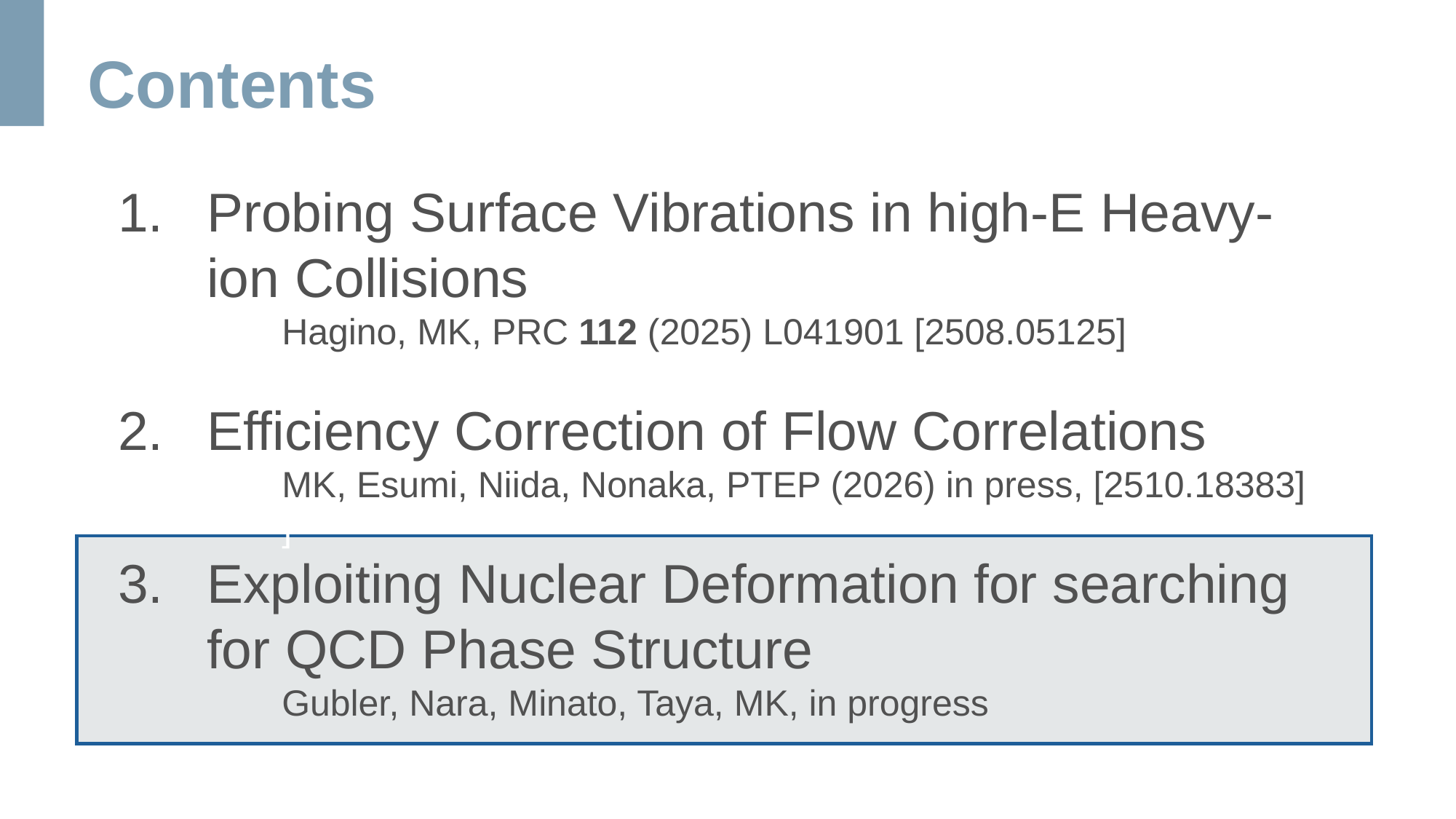

# Contents
Probing Surface Vibrations in high-E Heavy-ion Collisions
Hagino, MK, PRC 112 (2025) L041901 [2508.05125]
Efficiency Correction of Flow Correlations
MK, Esumi, Niida, Nonaka, PTEP (2026) in press, [2510.18383]
]
Exploiting Nuclear Deformation for searching for QCD Phase Structure
Gubler, Nara, Minato, Taya, MK, in progress